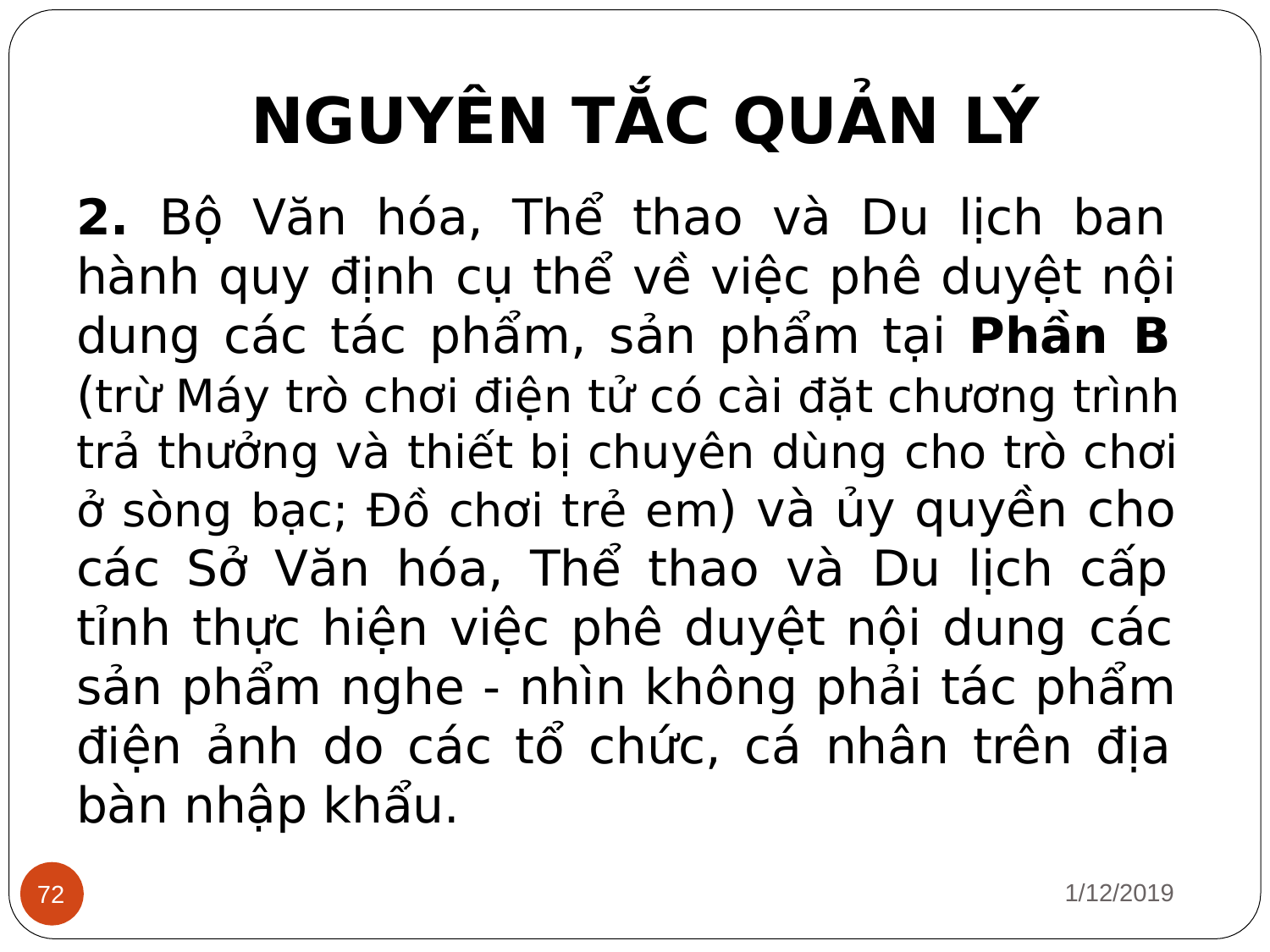

# NGUYÊN TẮC QUẢN LÝ
2. Bộ Văn hóa, Thể thao và Du lịch ban  hành quy định cụ thể về việc phê duyệt nội  dung các tác phẩm, sản phẩm tại Phần B  (trừ Máy trò chơi điện tử có cài đặt chương trình  trả thưởng và thiết bị chuyên dùng cho trò chơi  ở sòng bạc; Đồ chơi trẻ em) và ủy quyền cho  các Sở Văn hóa, Thể thao và Du lịch cấp  tỉnh thực hiện việc phê duyệt nội dung các  sản phẩm nghe - nhìn không phải tác phẩm  điện ảnh do các tổ chức, cá nhân trên địa  bàn nhập khẩu.

1/12/2019
72